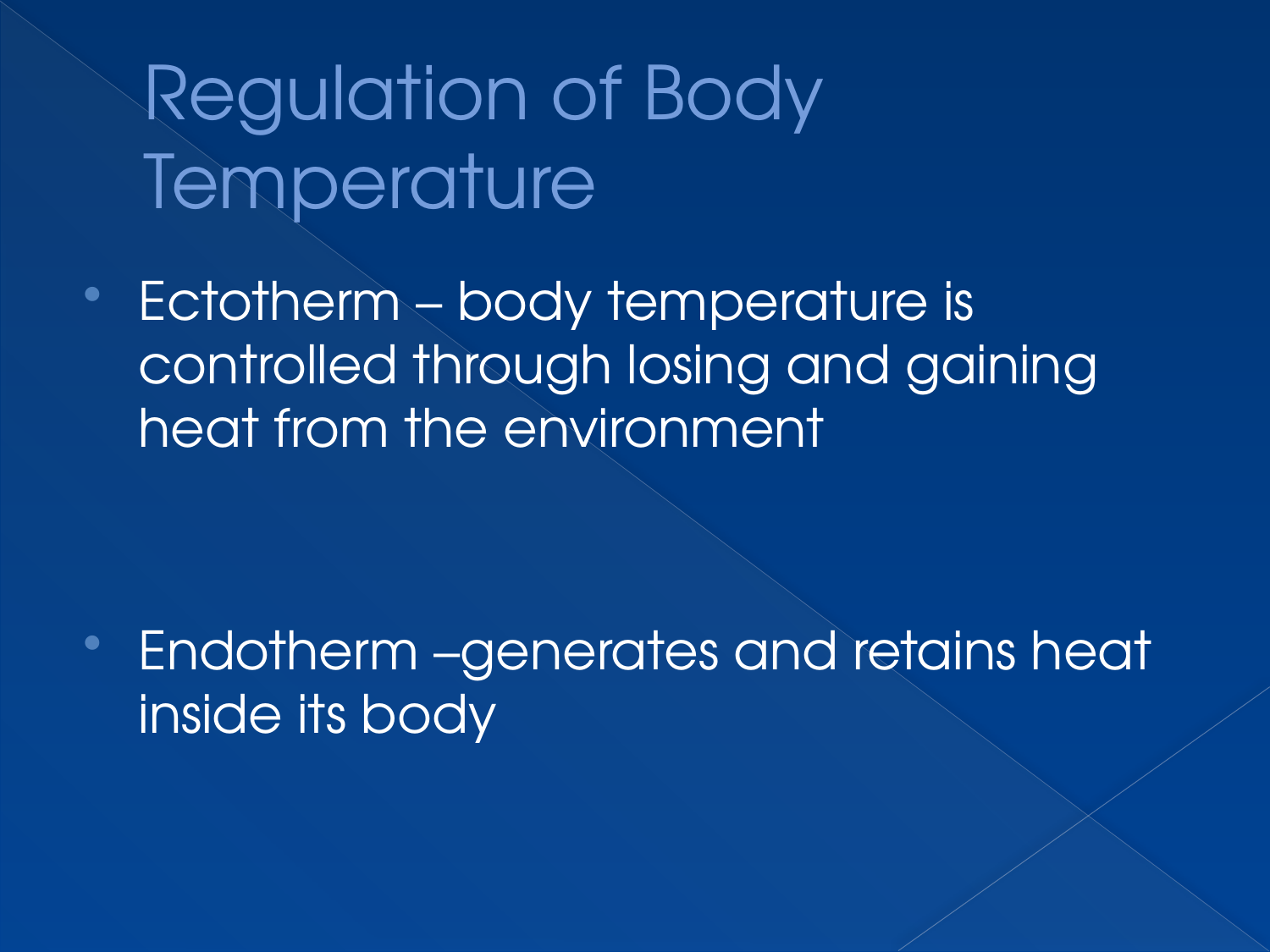

# Regulation of Body Temperature
Ectotherm – body temperature is controlled through losing and gaining heat from the environment

Endotherm –generates and retains heat inside its body